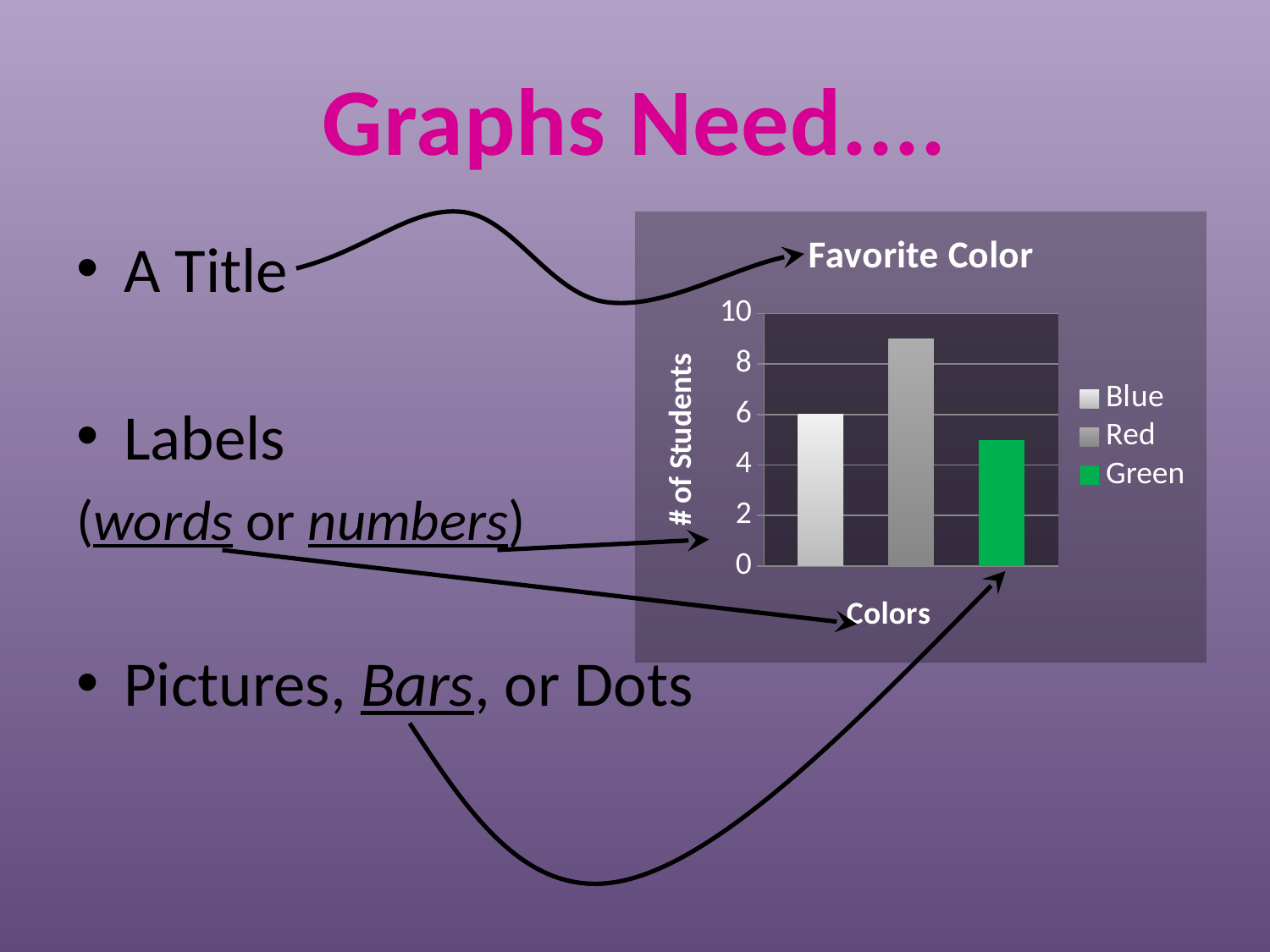

# Graphs Need....

### Chart: Favorite Color

| Category | Blue | Red | Green |
|---|---|---|---|
| Category 1 | 6.0 | 9.0 | 5.0 |
A Title

Labels
(words or numbers)

Pictures, Bars, or Dots